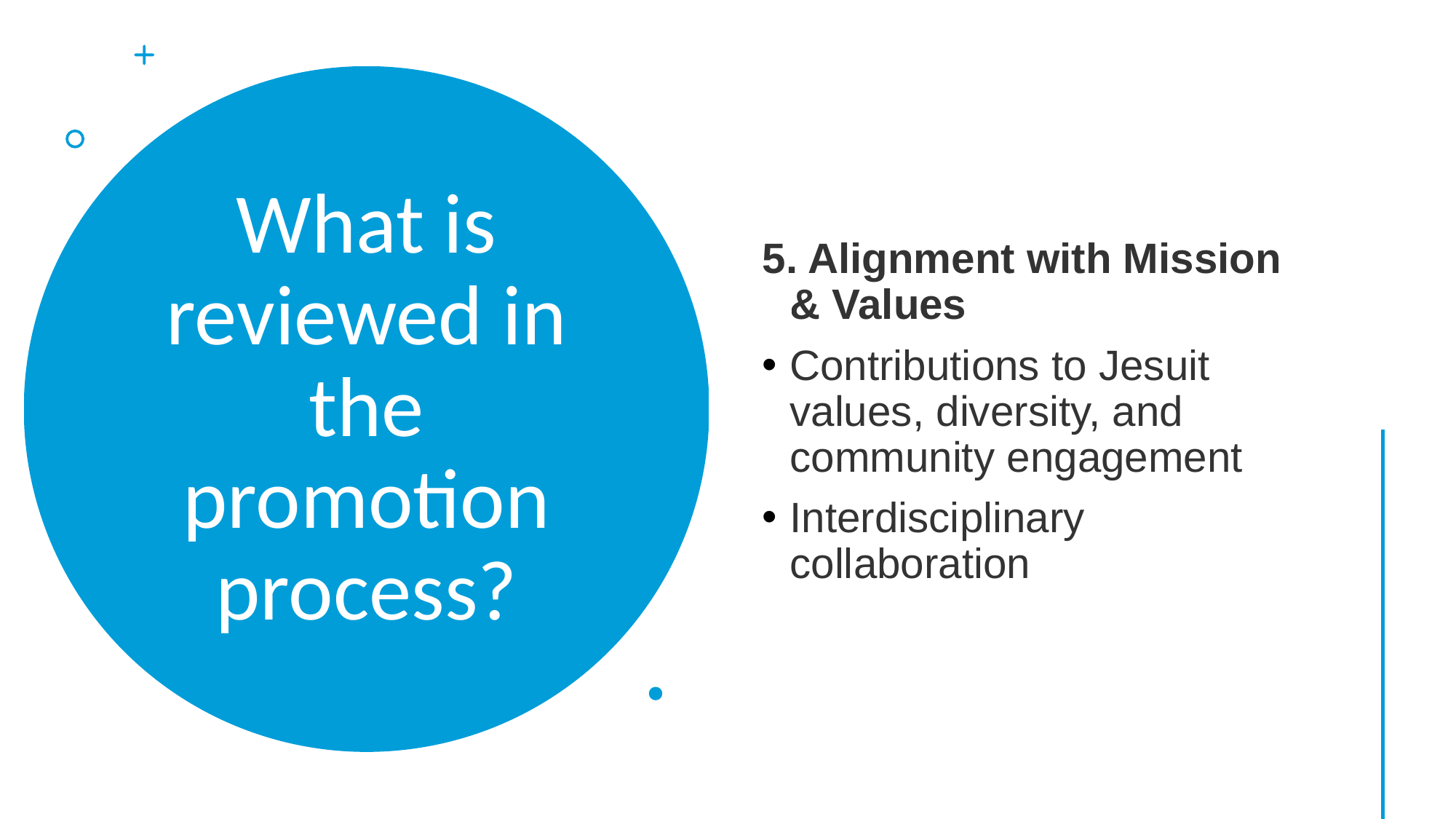

5. Alignment with Mission & Values
Contributions to Jesuit values, diversity, and community engagement
Interdisciplinary collaboration

# What is reviewed in the promotion process?